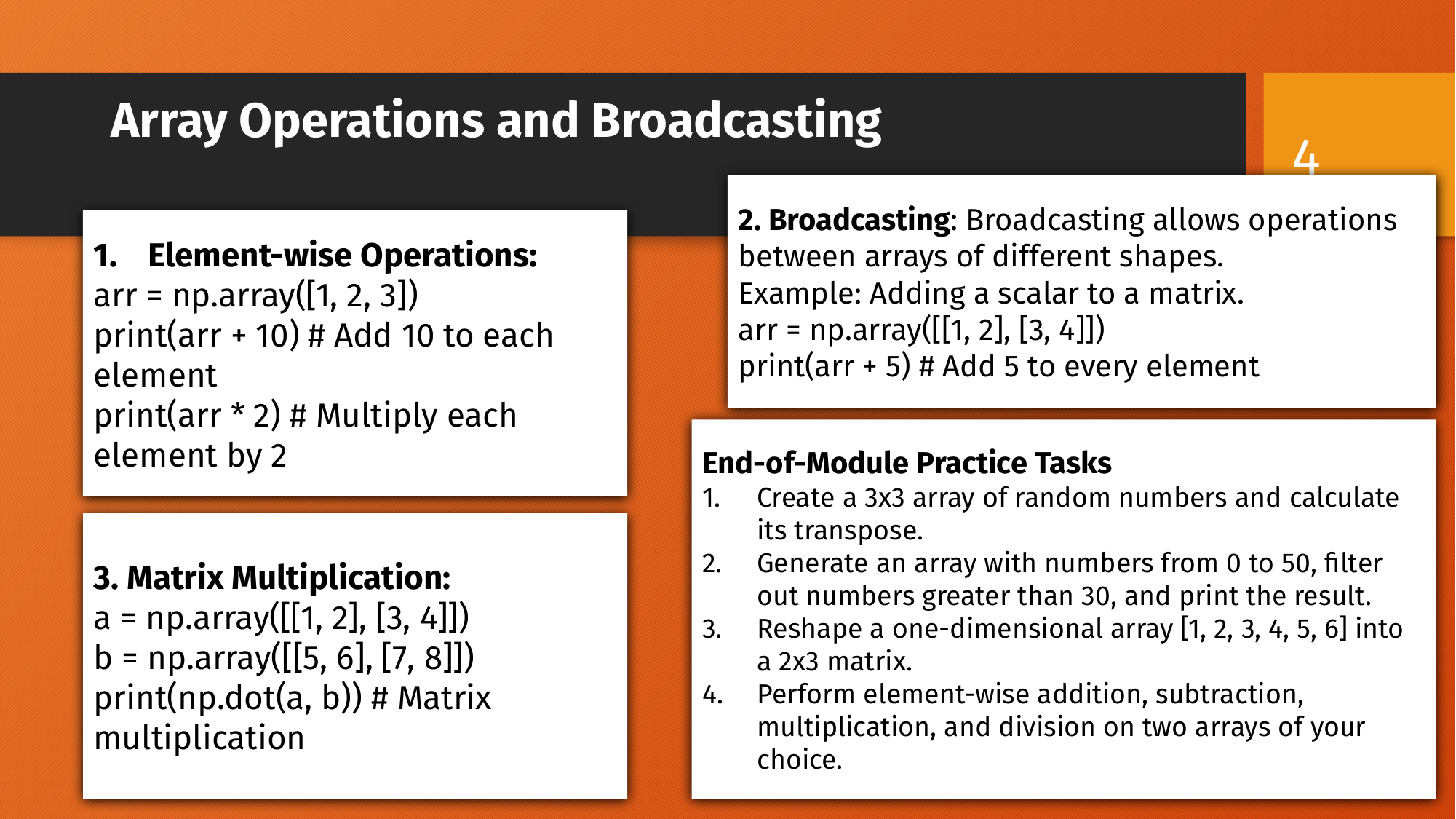

Array Operations and Broadcasting

4
2. Broadcasting: Broadcasting allows operations between arrays of different shapes.
Example: Adding a scalar to a matrix.
arr = np.array([[1, 2], [3, 4]])
print(arr + 5) # Add 5 to every element
Element-wise Operations:
arr = np.array([1, 2, 3])
print(arr + 10) # Add 10 to each element
print(arr * 2) # Multiply each element by 2
End-of-Module Practice Tasks
Create a 3x3 array of random numbers and calculate its transpose.
Generate an array with numbers from 0 to 50, filter out numbers greater than 30, and print the result.
Reshape a one-dimensional array [1, 2, 3, 4, 5, 6] into a 2x3 matrix.
Perform element-wise addition, subtraction, multiplication, and division on two arrays of your choice.
3. Matrix Multiplication:
a = np.array([[1, 2], [3, 4]])
b = np.array([[5, 6], [7, 8]]) print(np.dot(a, b)) # Matrix multiplication